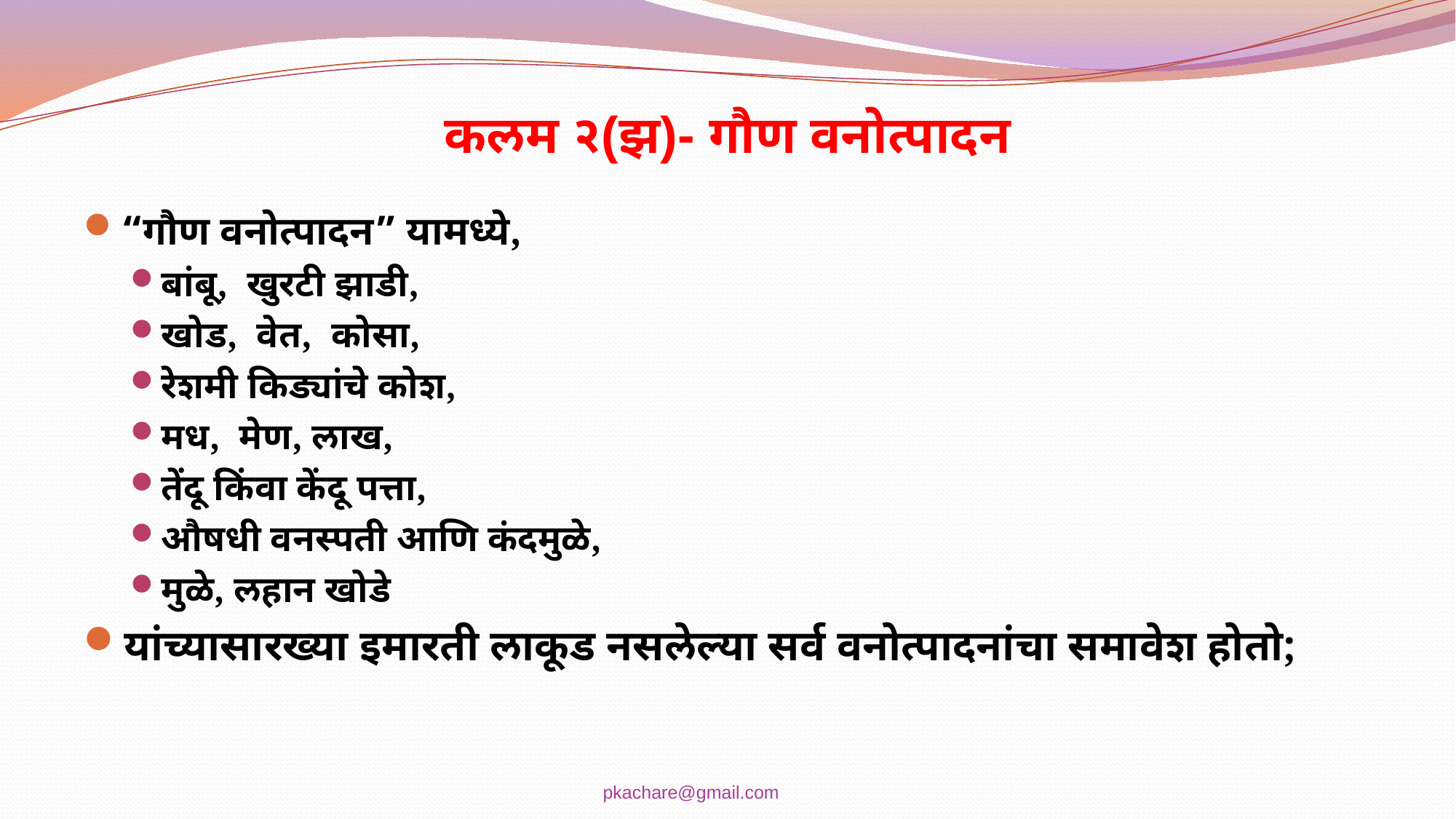

# कलम २(झ)- गौण वनोत्पादन
“गौण वनोत्पादन” यामध्ये,
बांबू,  खुरटी झाडी,
खोड,  वेत,  कोसा,
रेशमी किड्यांचे कोश,
मध,  मेण, लाख,
तेंदू किंवा केंदू पत्ता,
औषधी वनस्पती आणि कंदमुळे,
मुळे, लहान खोडे
यांच्यासारख्या इमारती लाकूड नसलेल्या सर्व वनोत्पादनांचा समावेश होतो;

pkachare@gmail.com